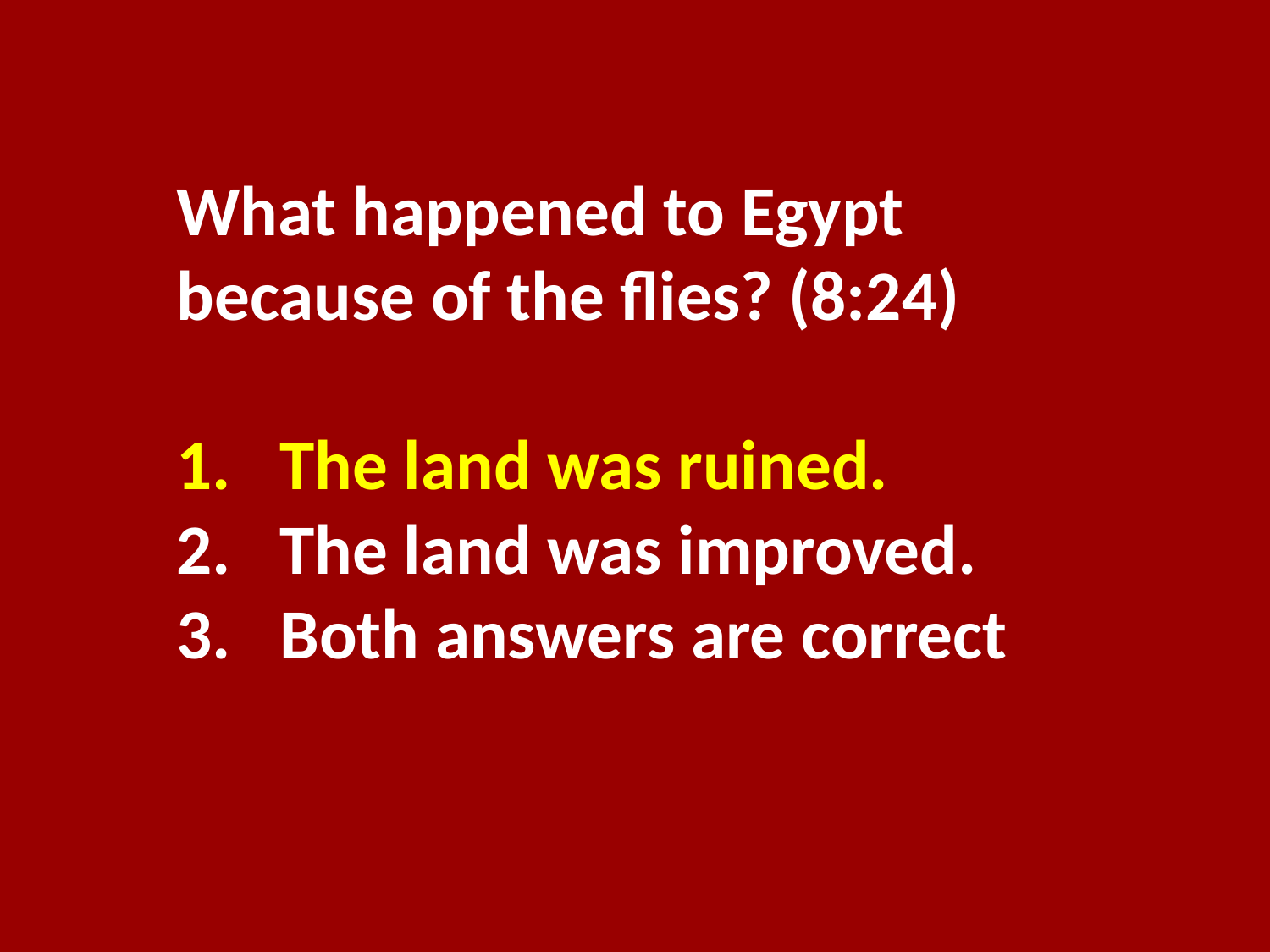

What happened to Egypt because of the flies? (8:24)

The land was ruined.
The land was improved.
Both answers are correct